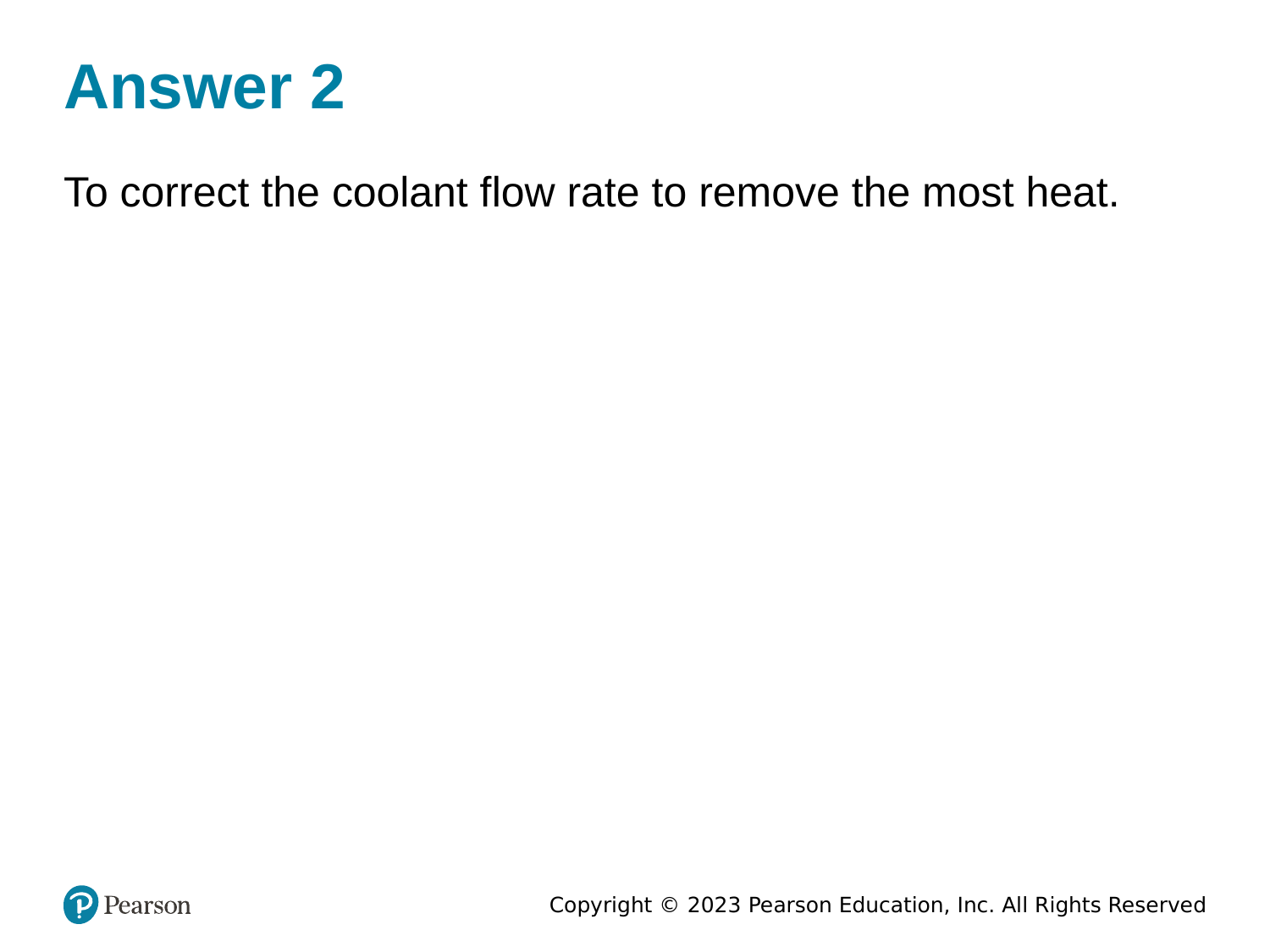

# Answer 2
To correct the coolant flow rate to remove the most heat.